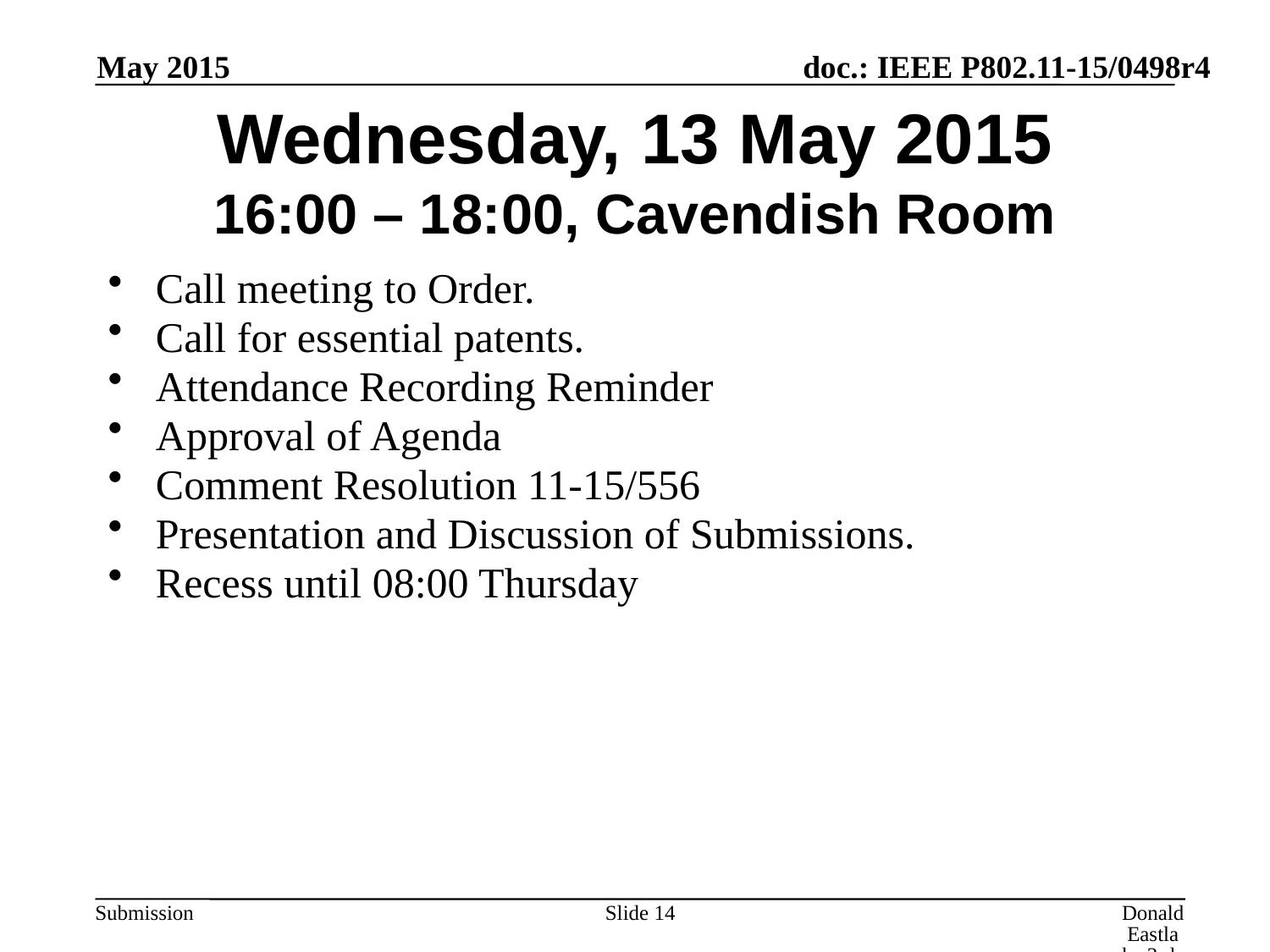

May 2015
# Wednesday, 13 May 2015 16:00 – 18:00, Cavendish Room
Call meeting to Order.
Call for essential patents.
Attendance Recording Reminder
Approval of Agenda
Comment Resolution 11-15/556
Presentation and Discussion of Submissions.
Recess until 08:00 Thursday

Slide 14
Donald Eastlake 3rd, Huawei Technologies